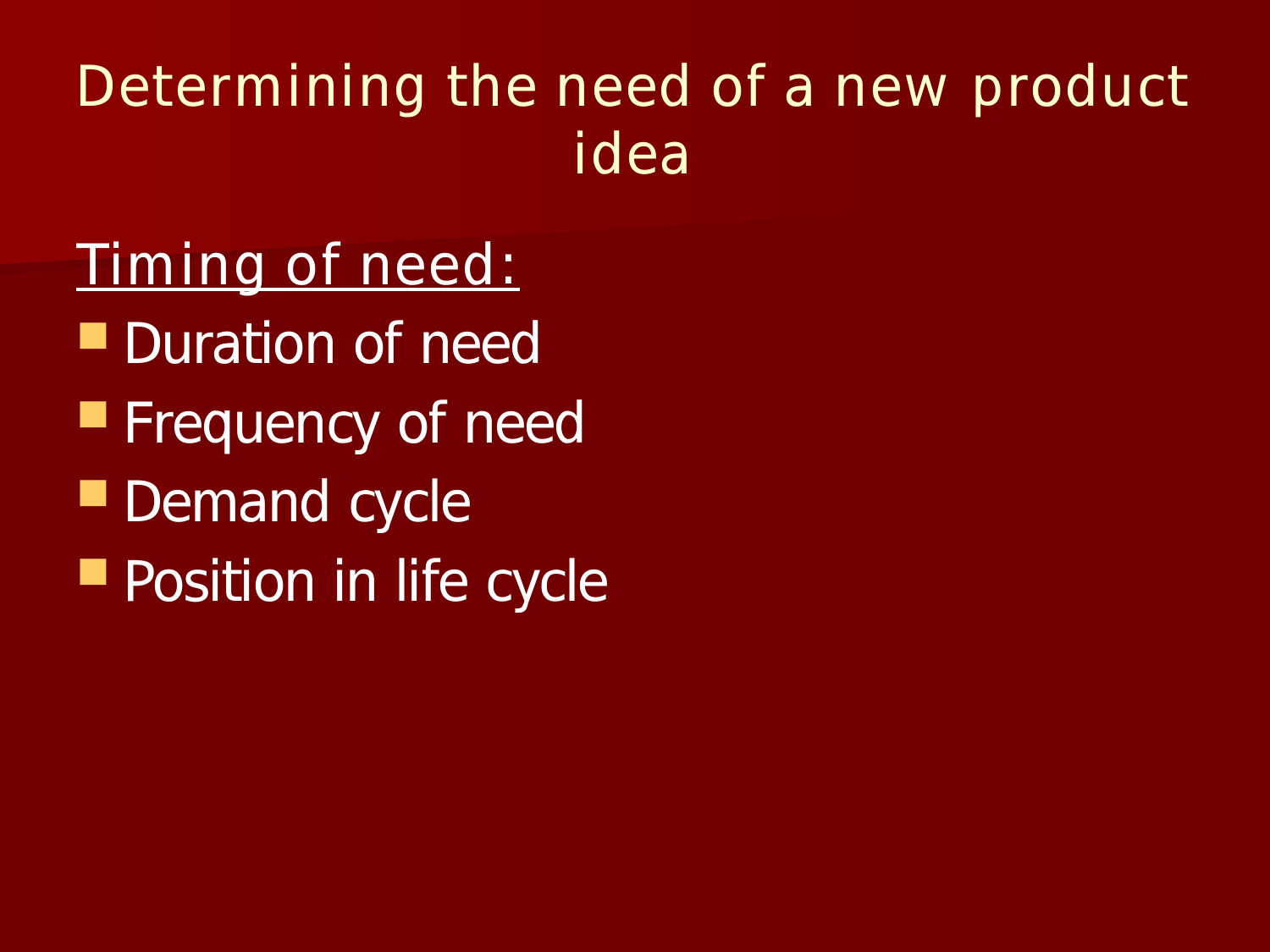

# Determining the need of a new product idea
Timing of need:
Duration of need
Frequency of need
Demand cycle
Position in life cycle